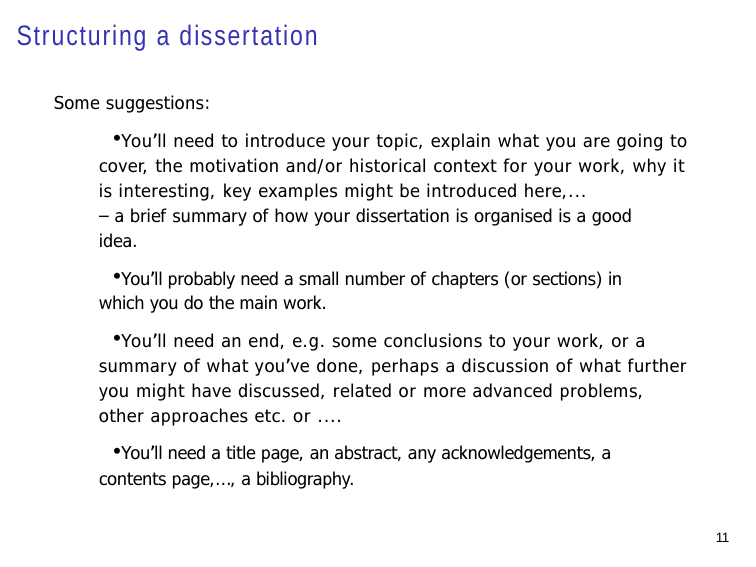

Structuring a dissertation
Some suggestions:
You’ll need to introduce your topic, explain what you are going to cover, the motivation and/or historical context for your work, why it is interesting, key examples might be introduced here,...
– a brief summary of how your dissertation is organised is a good idea.
You’ll probably need a small number of chapters (or sections) in which you do the main work.
You’ll need an end, e.g. some conclusions to your work, or a summary of what you’ve done, perhaps a discussion of what further you might have discussed, related or more advanced problems, other approaches etc. or ....
You’ll need a title page, an abstract, any acknowledgements, a contents page,..., a bibliography.
11